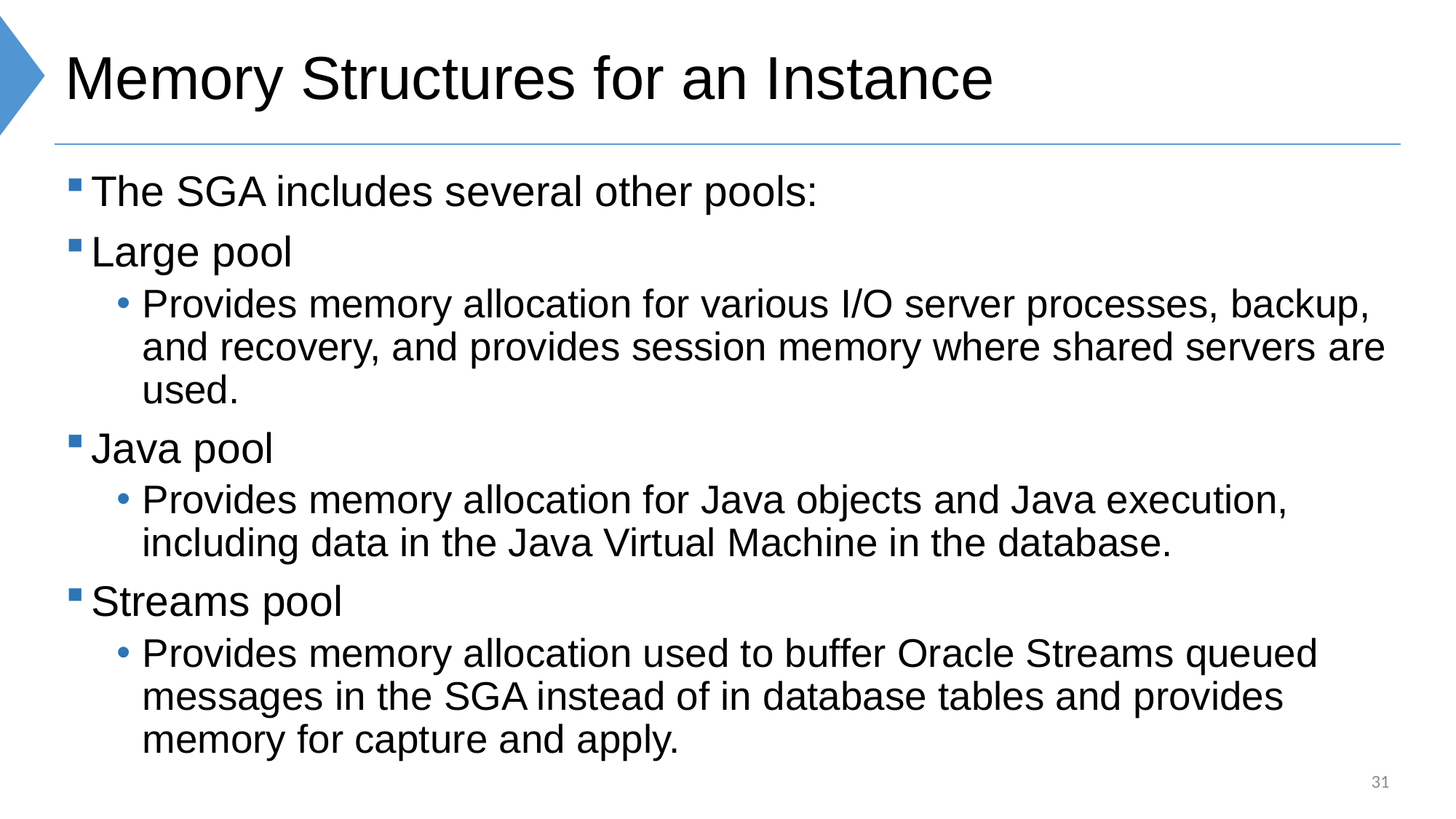

# Memory Structures for an Instance
The SGA includes several other pools:
Large pool
Provides memory allocation for various I/O server processes, backup, and recovery, and provides session memory where shared servers are used.
Java pool
Provides memory allocation for Java objects and Java execution, including data in the Java Virtual Machine in the database.
Streams pool
Provides memory allocation used to buffer Oracle Streams queued messages in the SGA instead of in database tables and provides memory for capture and apply.

31